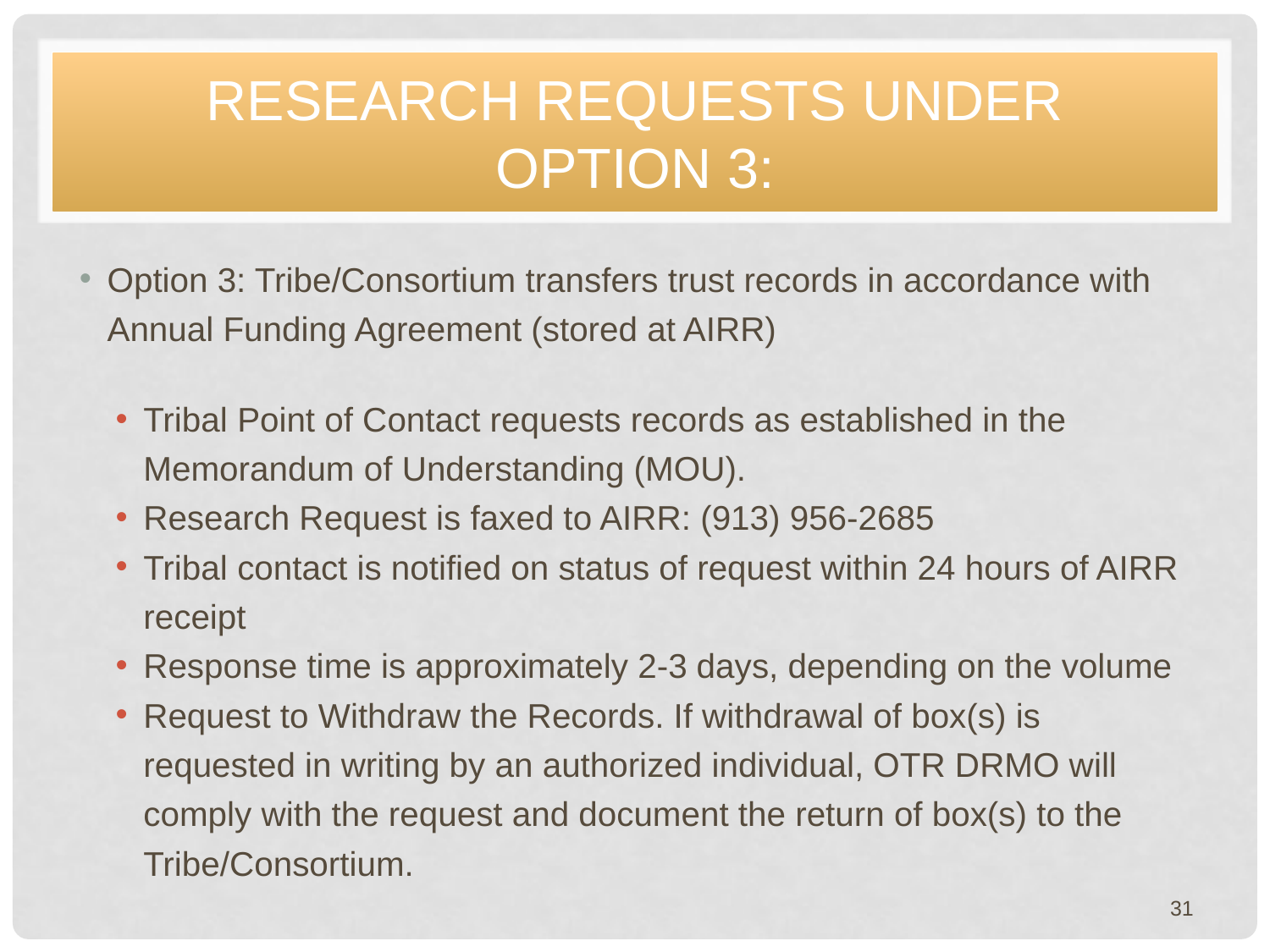

# Research Requests under Option 3:
Option 3: Tribe/Consortium transfers trust records in accordance with Annual Funding Agreement (stored at AIRR)

Tribal Point of Contact requests records as established in the Memorandum of Understanding (MOU).
Research Request is faxed to AIRR: (913) 956-2685
Tribal contact is notified on status of request within 24 hours of AIRR receipt
Response time is approximately 2-3 days, depending on the volume
Request to Withdraw the Records. If withdrawal of box(s) is requested in writing by an authorized individual, OTR DRMO will comply with the request and document the return of box(s) to the Tribe/Consortium.
31